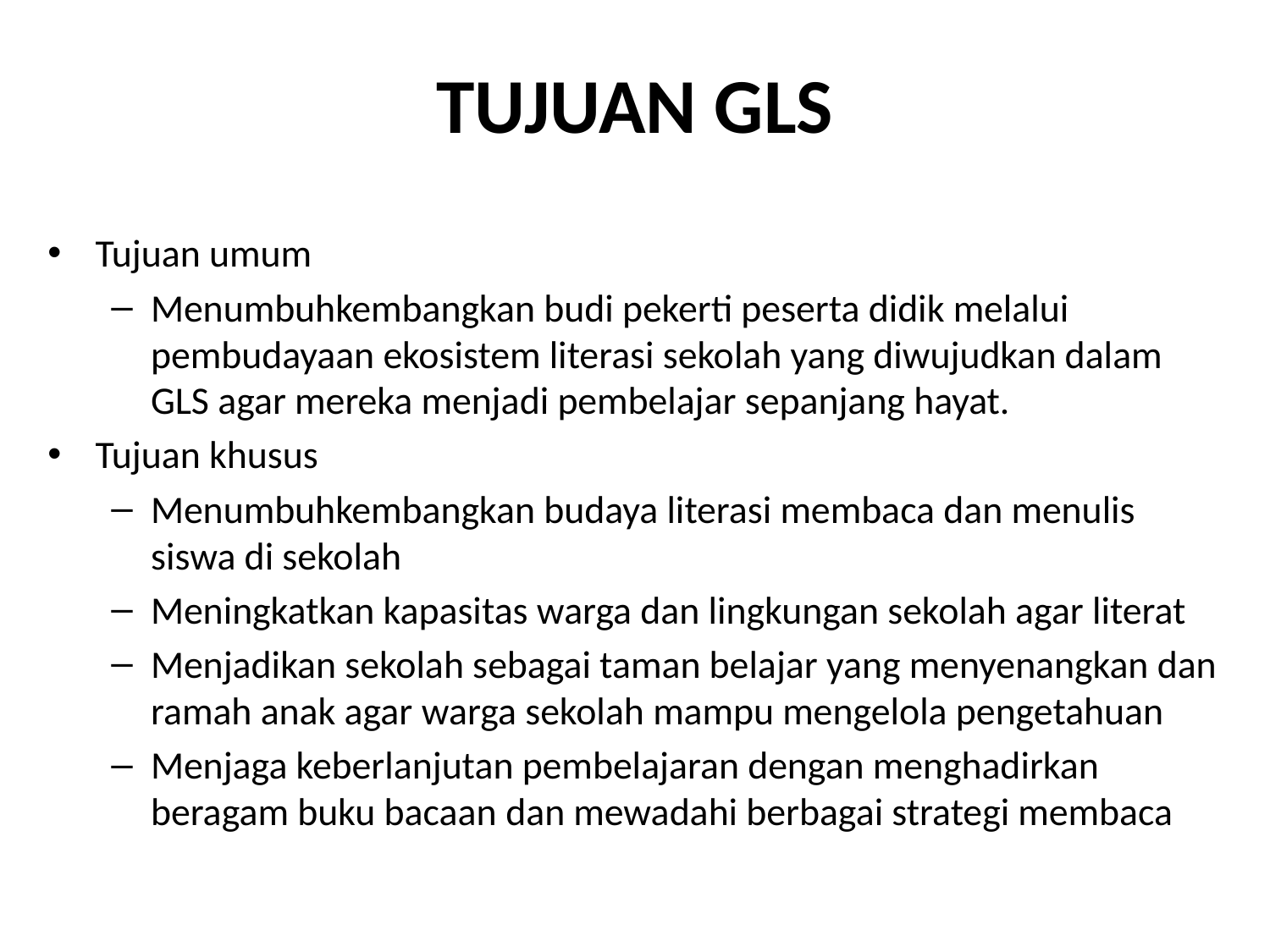

# TUJUAN GLS
Tujuan umum
Menumbuhkembangkan budi pekerti peserta didik melalui pembudayaan ekosistem literasi sekolah yang diwujudkan dalam GLS agar mereka menjadi pembelajar sepanjang hayat.
Tujuan khusus
Menumbuhkembangkan budaya literasi membaca dan menulis siswa di sekolah
Meningkatkan kapasitas warga dan lingkungan sekolah agar literat
Menjadikan sekolah sebagai taman belajar yang menyenangkan dan ramah anak agar warga sekolah mampu mengelola pengetahuan
Menjaga keberlanjutan pembelajaran dengan menghadirkan beragam buku bacaan dan mewadahi berbagai strategi membaca